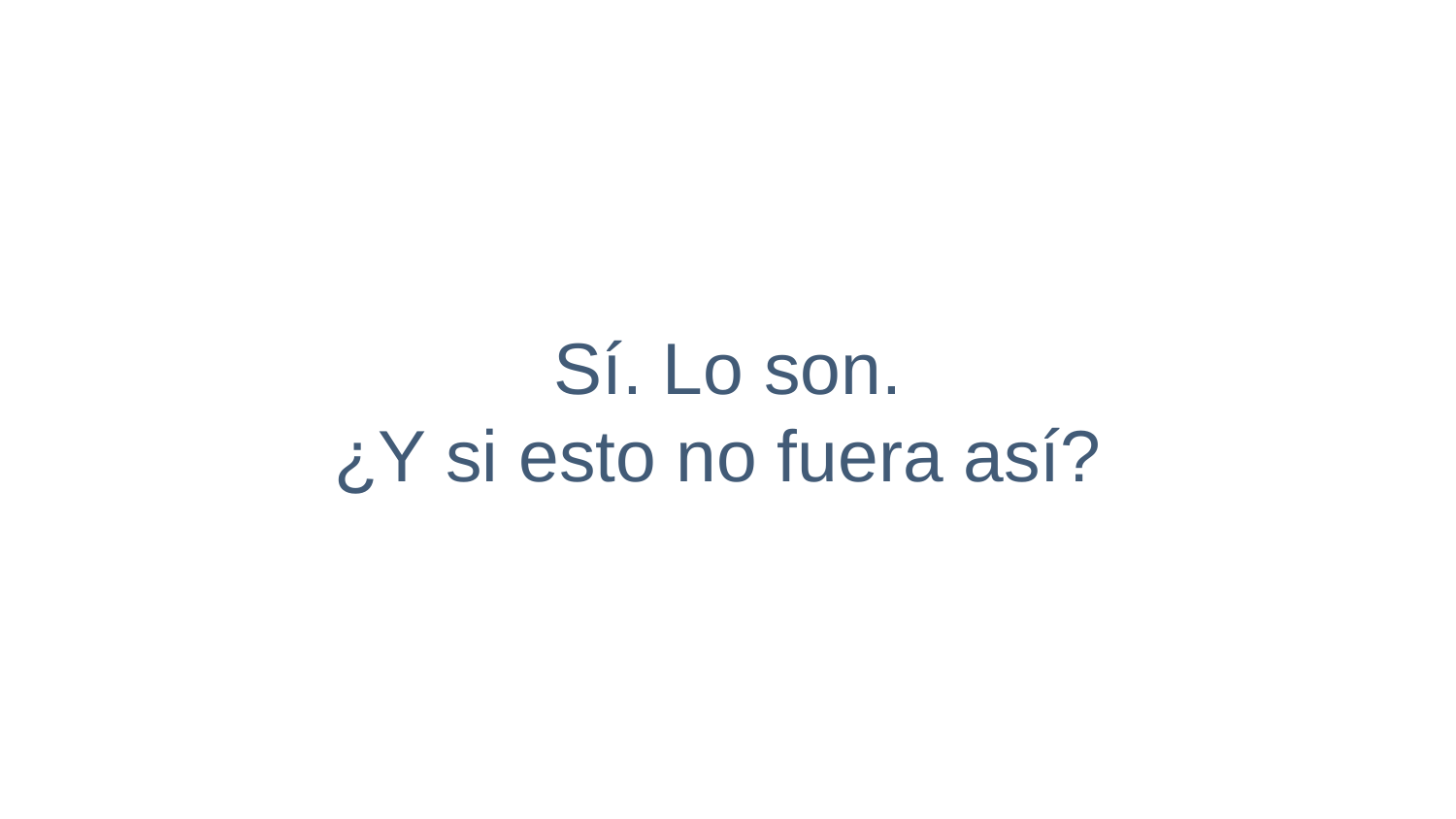

Sí. Lo son.
¿Y si esto no fuera así?